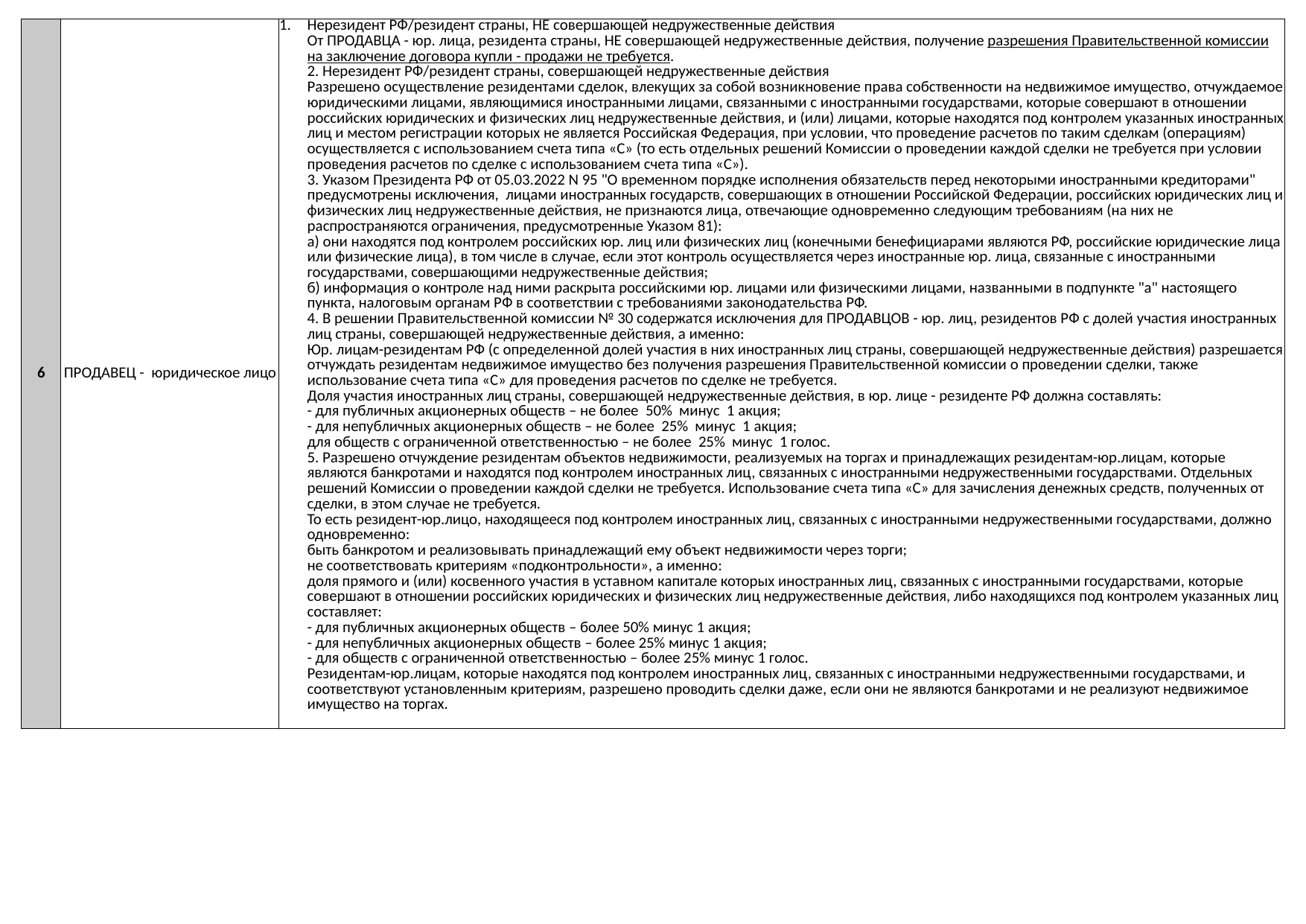

| 6 | ПРОДАВЕЦ - юридическое лицо | Нерезидент РФ/резидент страны, НЕ совершающей недружественные действия От ПРОДАВЦА - юр. лица, резидента страны, НЕ совершающей недружественные действия, получение разрешения Правительственной комиссии на заключение договора купли - продажи не требуется. 2. Нерезидент РФ/резидент страны, совершающей недружественные действия Разрешено осуществление резидентами сделок, влекущих за собой возникновение права собственности на недвижимое имущество, отчуждаемое юридическими лицами, являющимися иностранными лицами, связанными с иностранными государствами, которые совершают в отношении российских юридических и физических лиц недружественные действия, и (или) лицами, которые находятся под контролем указанных иностранных лиц и местом регистрации которых не является Российская Федерация, при условии, что проведение расчетов по таким сделкам (операциям) осуществляется с использованием счета типа «С» (то есть отдельных решений Комиссии о проведении каждой сделки не требуется при условии проведения расчетов по сделке с использованием счета типа «С»). 3. Указом Президента РФ от 05.03.2022 N 95 "О временном порядке исполнения обязательств перед некоторыми иностранными кредиторами" предусмотрены исключения, лицами иностранных государств, совершающих в отношении Российской Федерации, российских юридических лиц и физических лиц недружественные действия, не признаются лица, отвечающие одновременно следующим требованиям (на них не распространяются ограничения, предусмотренные Указом 81): а) они находятся под контролем российских юр. лиц или физических лиц (конечными бенефициарами являются РФ, российские юридические лица или физические лица), в том числе в случае, если этот контроль осуществляется через иностранные юр. лица, связанные с иностранными государствами, совершающими недружественные действия; б) информация о контроле над ними раскрыта российскими юр. лицами или физическими лицами, названными в подпункте "а" настоящего пункта, налоговым органам РФ в соответствии с требованиями законодательства РФ. 4. В решении Правительственной комиссии № 30 содержатся исключения для ПРОДАВЦОВ - юр. лиц, резидентов РФ с долей участия иностранных лиц страны, совершающей недружественные действия, а именно: Юр. лицам-резидентам РФ (с определенной долей участия в них иностранных лиц страны, совершающей недружественные действия) разрешается отчуждать резидентам недвижимое имущество без получения разрешения Правительственной комиссии о проведении сделки, также использование счета типа «С» для проведения расчетов по сделке не требуется. Доля участия иностранных лиц страны, совершающей недружественные действия, в юр. лице - резиденте РФ должна составлять: - для публичных акционерных обществ – не более 50% минус 1 акция; - для непубличных акционерных обществ – не более 25% минус 1 акция; для обществ с ограниченной ответственностью – не более 25% минус 1 голос. 5. Разрешено отчуждение резидентам объектов недвижимости, реализуемых на торгах и принадлежащих резидентам-юр.лицам, которые являются банкротами и находятся под контролем иностранных лиц, связанных с иностранными недружественными государствами. Отдельных решений Комиссии о проведении каждой сделки не требуется. Использование счета типа «С» для зачисления денежных средств, полученных от сделки, в этом случае не требуется. То есть резидент-юр.лицо, находящееся под контролем иностранных лиц, связанных с иностранными недружественными государствами, должно одновременно: быть банкротом и реализовывать принадлежащий ему объект недвижимости через торги; не соответствовать критериям «подконтрольности», а именно: доля прямого и (или) косвенного участия в уставном капитале которых иностранных лиц, связанных с иностранными государствами, которые совершают в отношении российских юридических и физических лиц недружественные действия, либо находящихся под контролем указанных лиц составляет:  - для публичных акционерных обществ – более 50% минус 1 акция; - для непубличных акционерных обществ – более 25% минус 1 акция; - для обществ с ограниченной ответственностью – более 25% минус 1 голос. Резидентам-юр.лицам, которые находятся под контролем иностранных лиц, связанных с иностранными недружественными государствами, и соответствуют установленным критериям, разрешено проводить сделки даже, если они не являются банкротами и не реализуют недвижимое имущество на торгах. |
| --- | --- | --- |